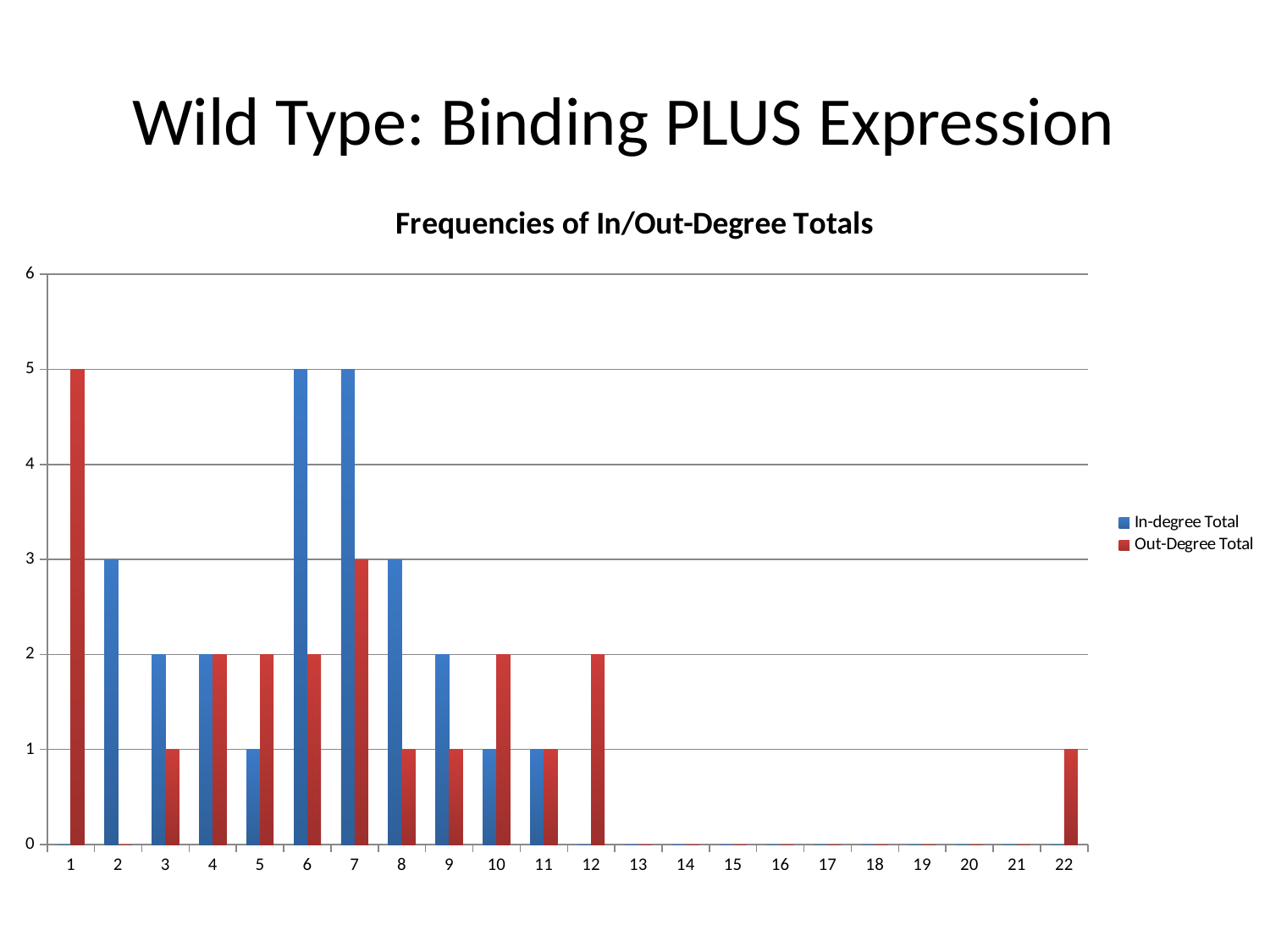

# Wild Type: Binding PLUS Expression

### Chart: Frequencies of In/Out-Degree Totals

| Category | In-degree Total | Out-Degree Total |
|---|---|---|